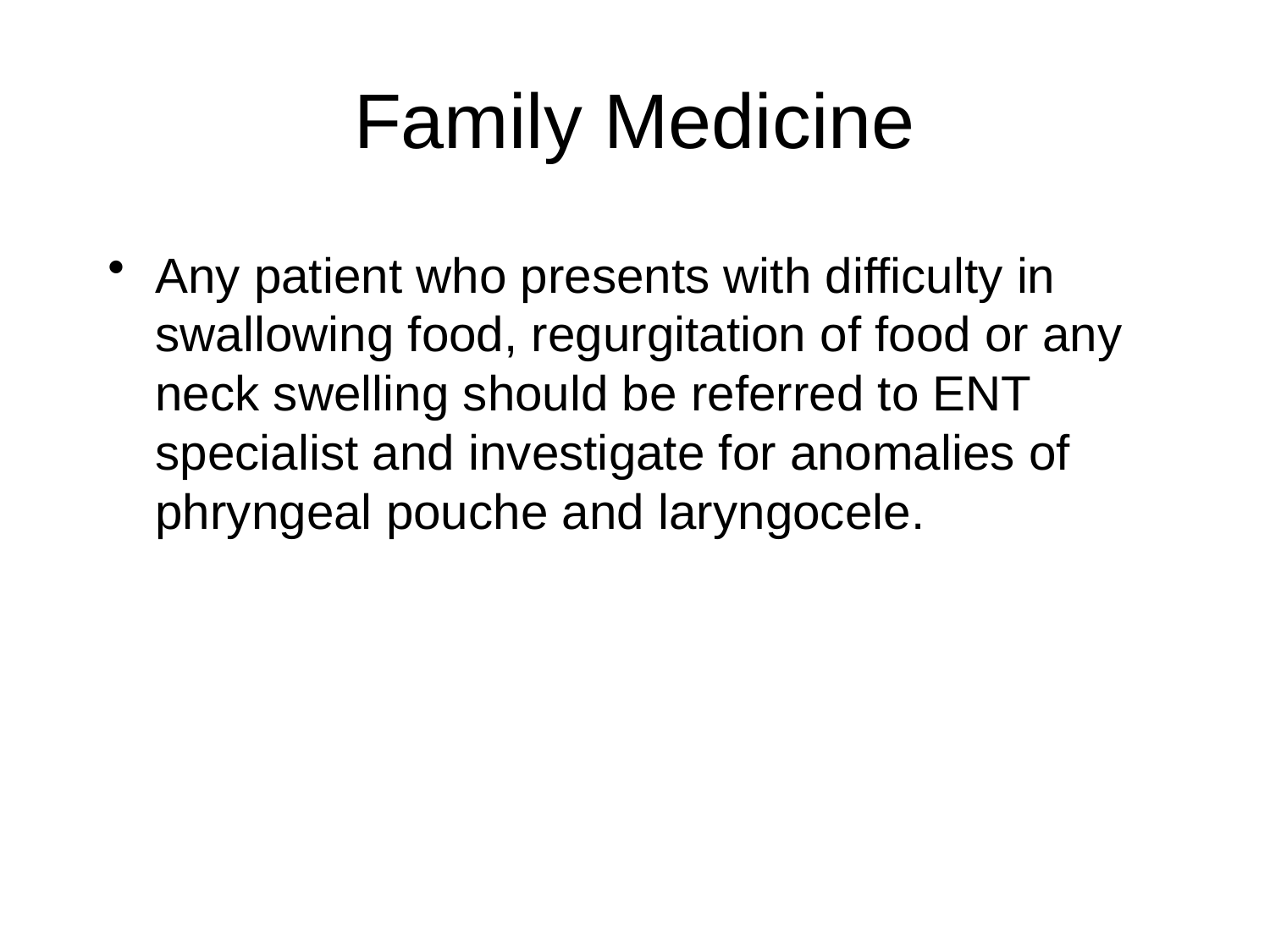

# Family Medicine
Any patient who presents with difficulty in swallowing food, regurgitation of food or any neck swelling should be referred to ENT specialist and investigate for anomalies of phryngeal pouche and laryngocele.